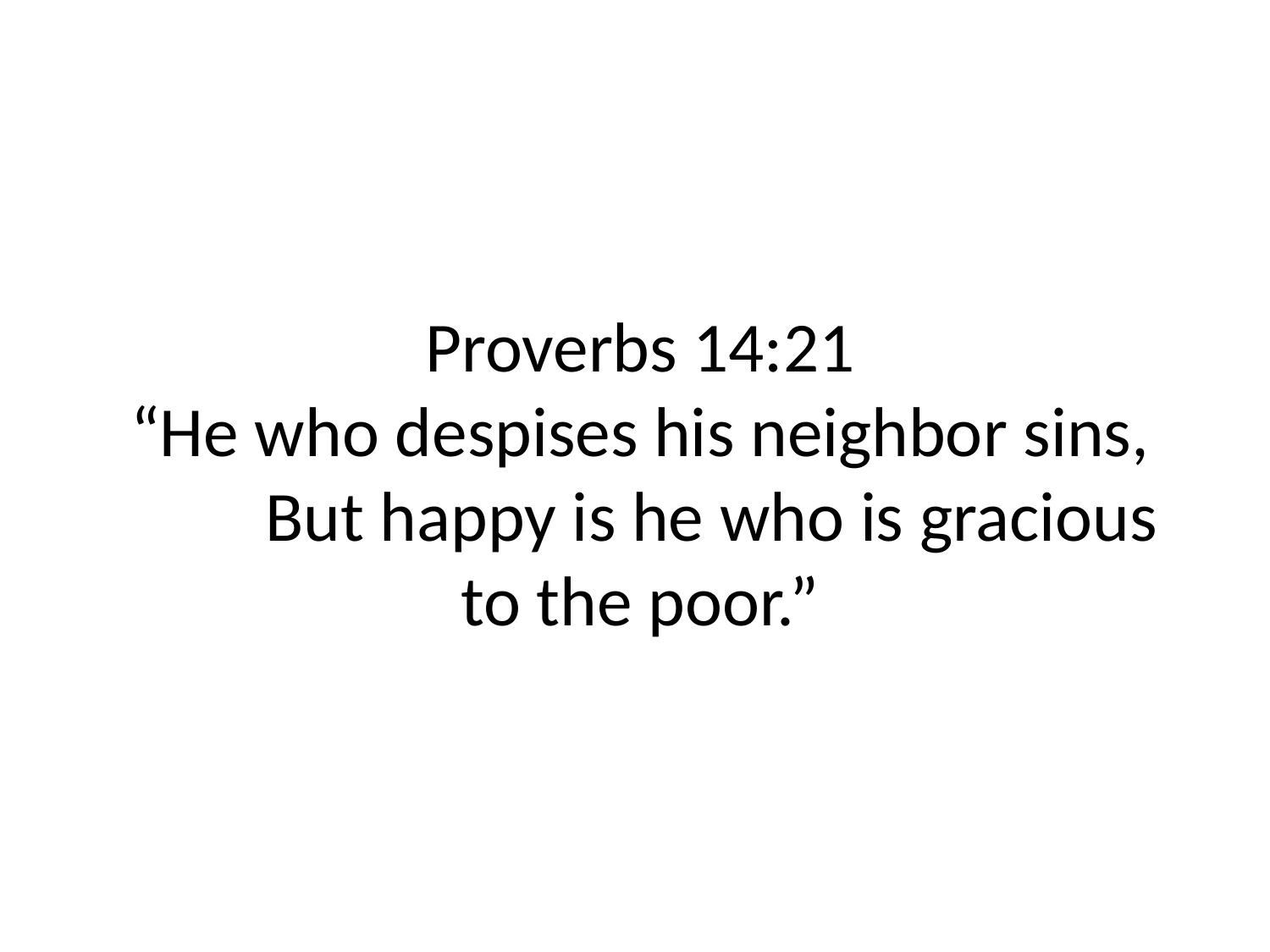

# Proverbs 14:21 “He who despises his neighbor sins, But happy is he who is gracious to the poor.”